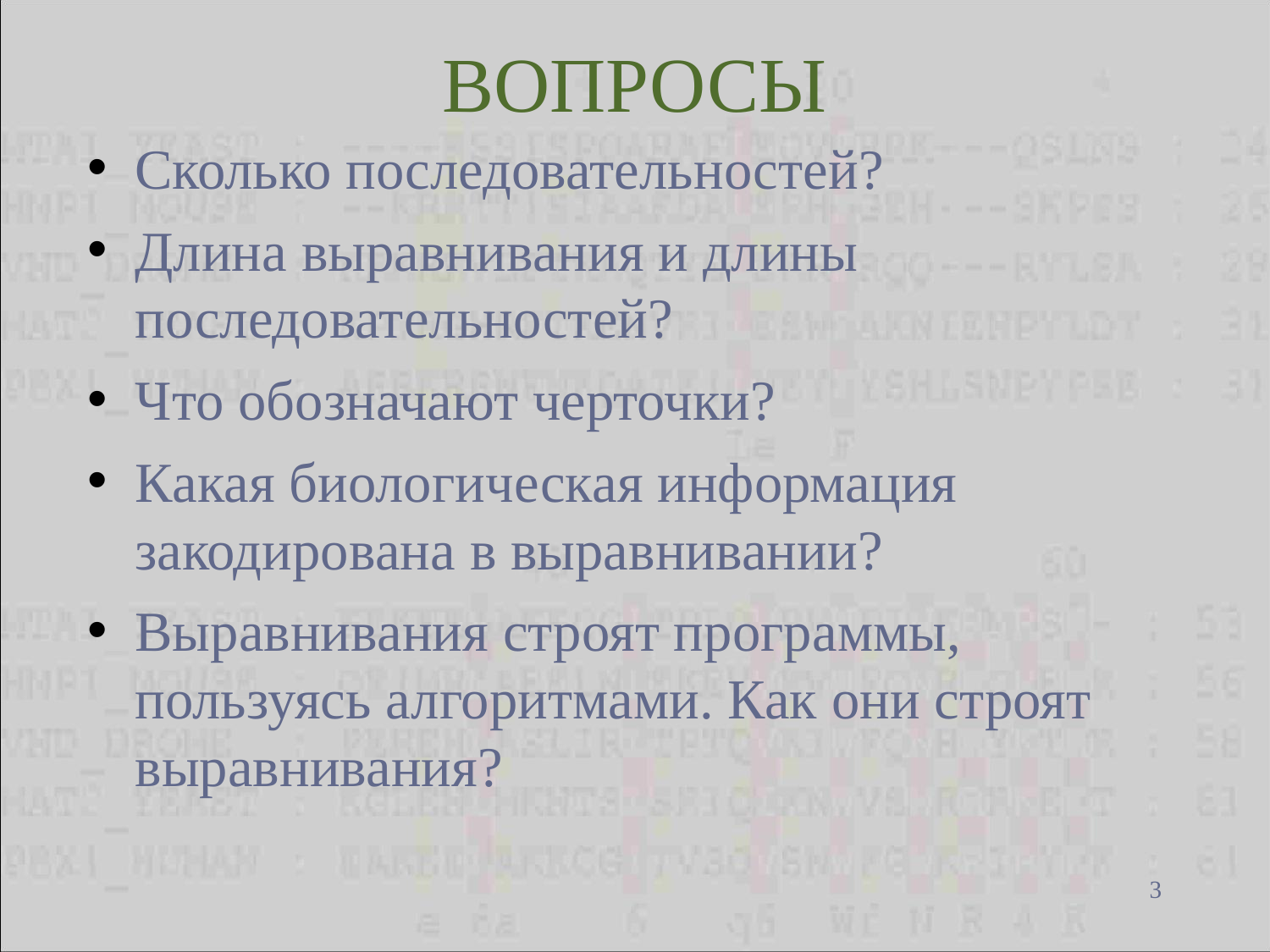

# ВОПРОСЫ
Сколько последовательностей?
Длина выравнивания и длины последовательностей?
Что обозначают черточки?
Какая биологическая информация закодирована в выравнивании?
Выравнивания строят программы, пользуясь алгоритмами. Как они строят выравнивания?

3